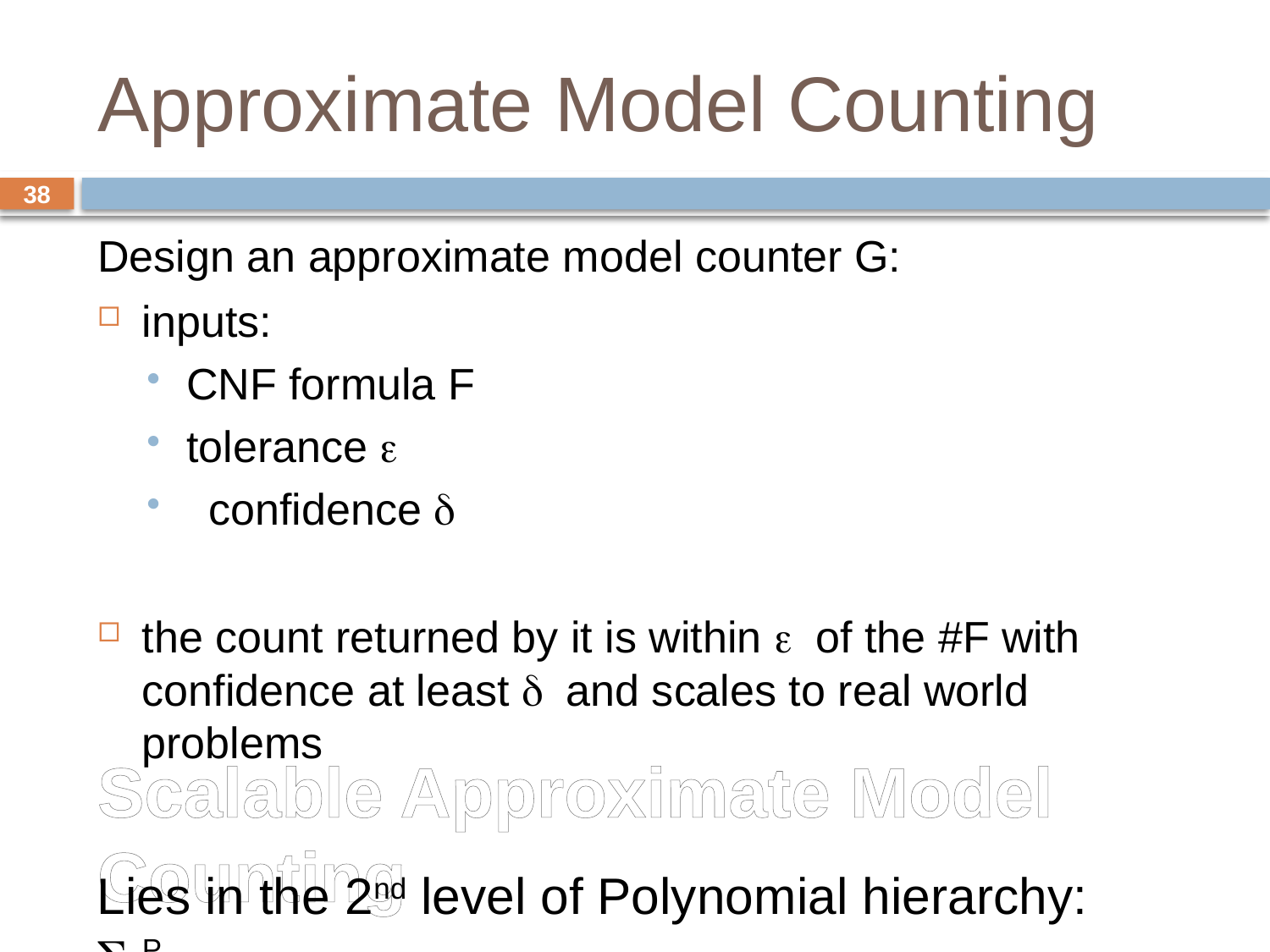

# Approximate Model Counting
38
Design an approximate model counter G:
inputs:
CNF formula F
tolerance ε
 confidence δ

the count returned by it is within ε of the #F with confidence at least δ and scales to real world problems
Scalable Approximate Model Counting
Lies in the 2nd level of Polynomial hierarchy: Σ2P